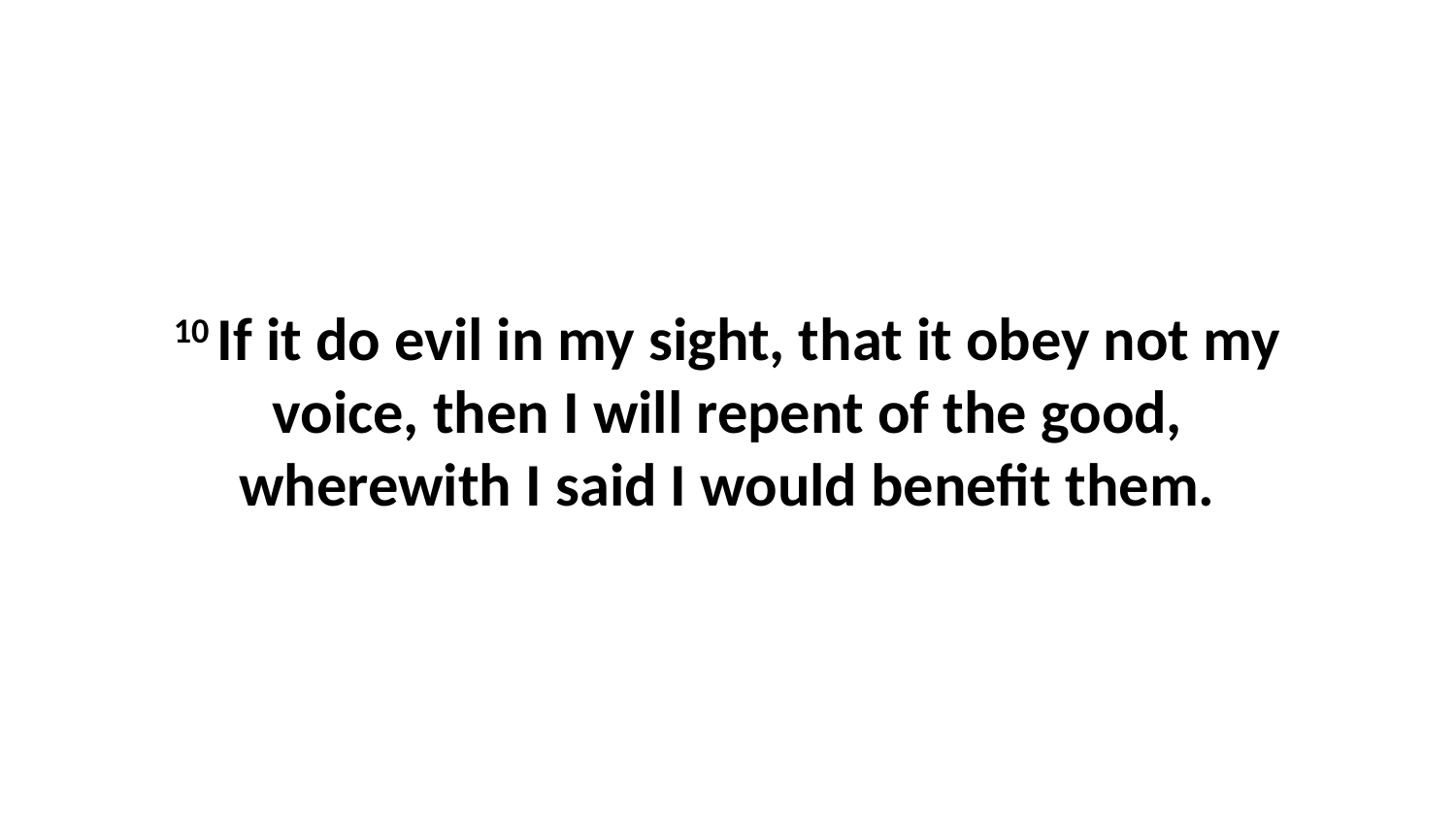

10 If it do evil in my sight, that it obey not my voice, then I will repent of the good, wherewith I said I would benefit them.